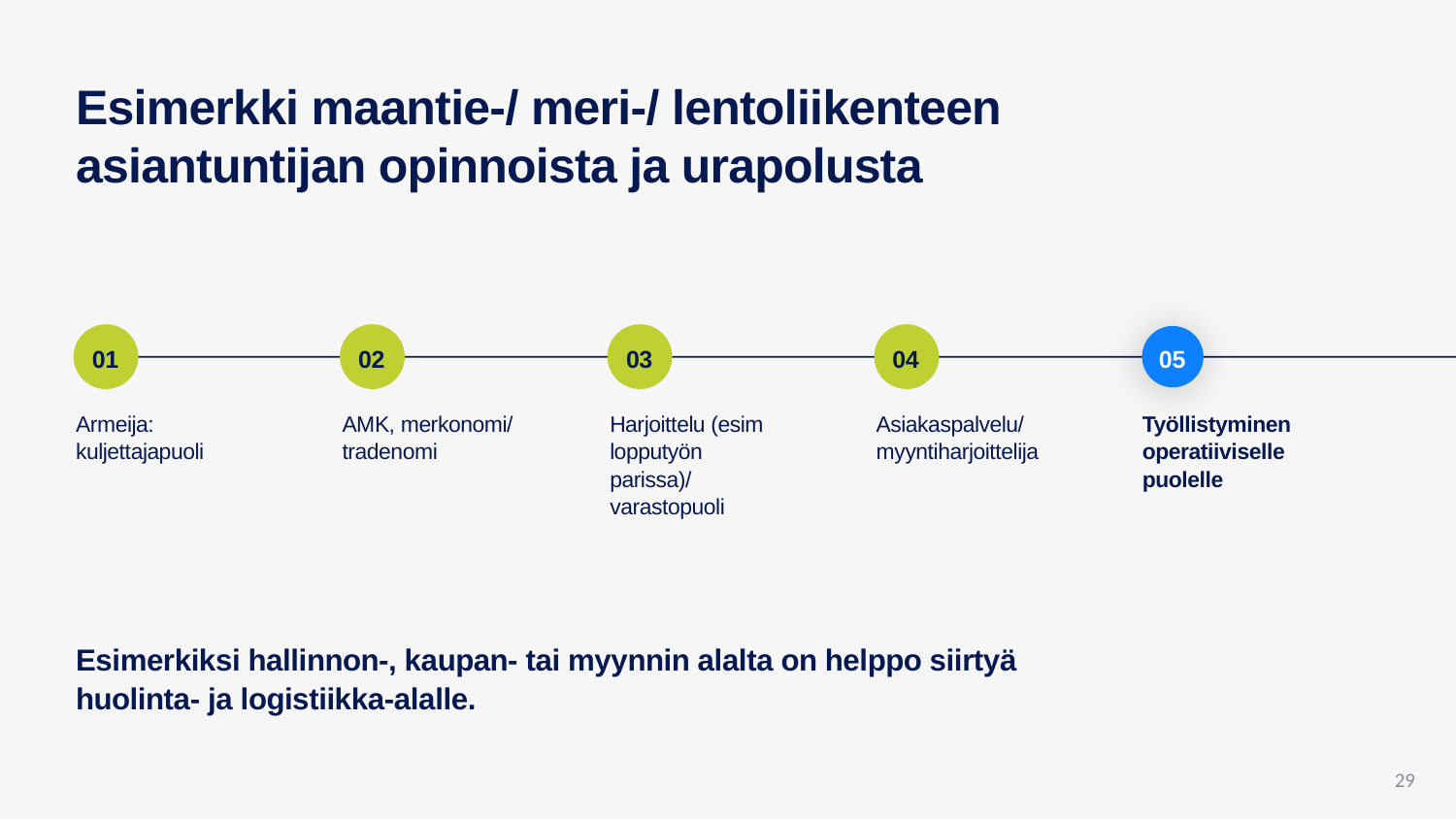

Esimerkki maantie-/ meri-/ lentoliikenteen asiantuntijan opinnoista ja urapolusta

01
02
03
04
05

Armeija: kuljettajapuoli​
AMK, merkonomi/ tradenomi​​
Harjoittelu (esim lopputyön parissa)/ varastopuoli​
Asiakaspalvelu/ myyntiharjoittelija
Työllistyminen operatiiviselle puolelle
Esimerkiksi hallinnon-, kaupan- tai myynnin alalta on helppo siirtyä huolinta- ja logistiikka-alalle.
29